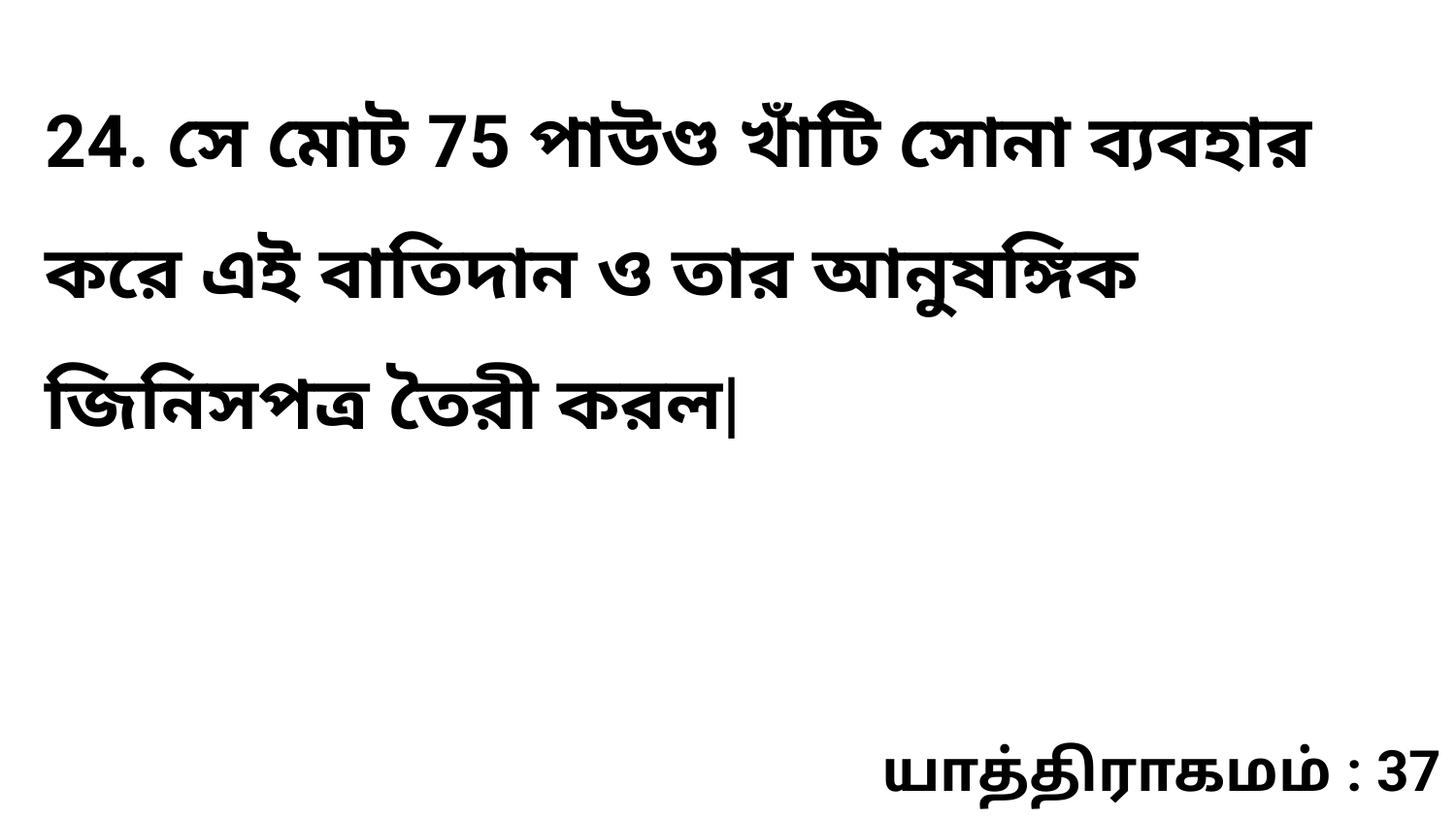

24. সে মোট 75 পাউণ্ড খাঁটি সোনা ব্যবহার করে এই বাতিদান ও তার আনুষঙ্গিক জিনিসপত্র তৈরী করল|
யாத்திராகமம் : 37